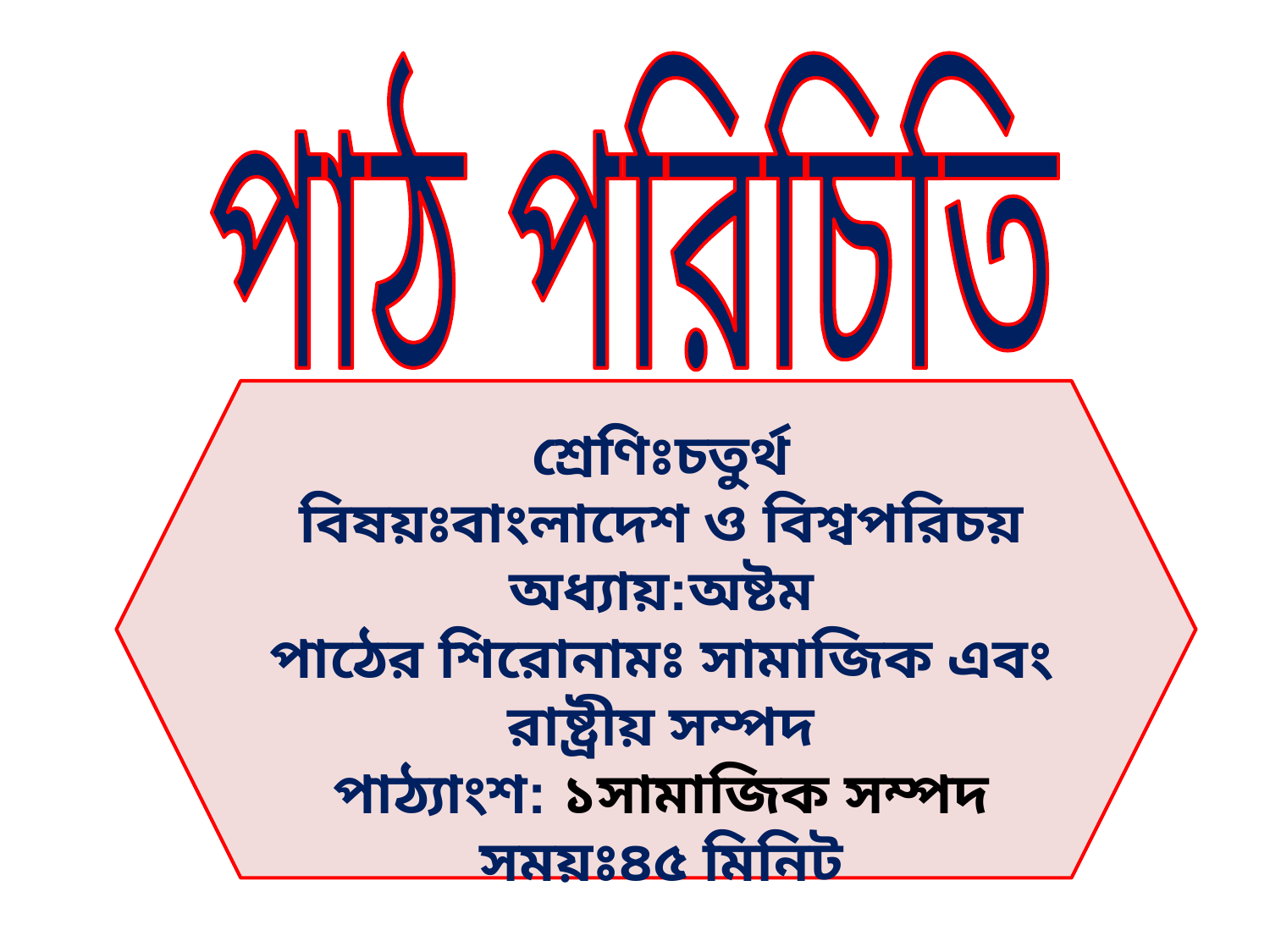

পাঠ পরিচিতি

শ্রেণিঃচতুর্থ
বিষয়ঃবাংলাদেশ ও বিশ্বপরিচয়
অধ্যায়:অষ্টম
পাঠের শিরোনামঃ সামাজিক এবং রাষ্ট্রীয় সম্পদ
পাঠ্যাংশ: ১সামাজিক সম্পদ
সময়ঃ৪৫ মিনিট